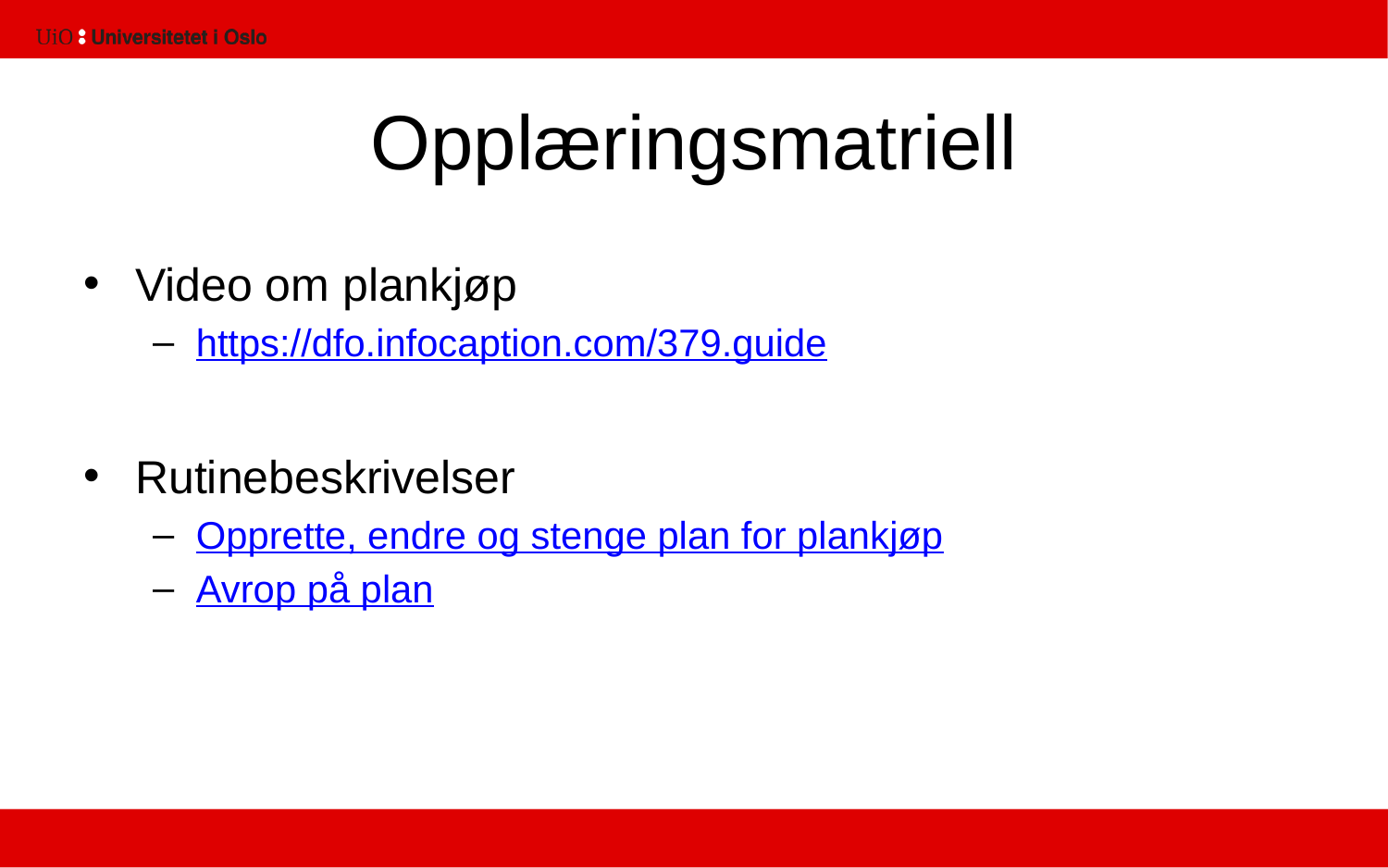

# Opplæringsmatriell
Video om plankjøp
https://dfo.infocaption.com/379.guide

Rutinebeskrivelser
Opprette, endre og stenge plan for plankjøp
Avrop på plan